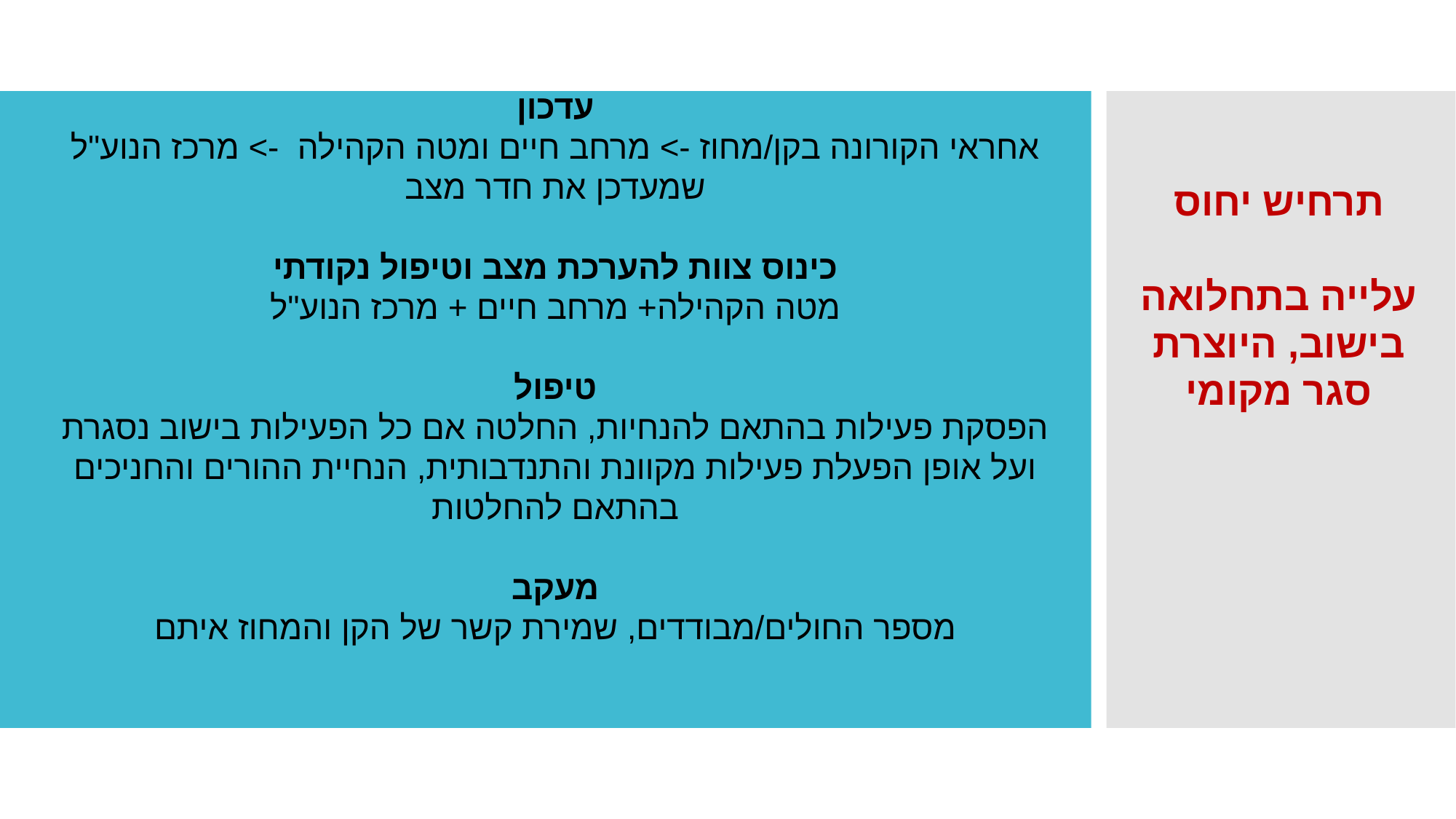

עדכון
אחראי הקורונה בקן/מחוז -> מרחב חיים ומטה הקהילה  -> מרכז הנוע"ל שמעדכן את חדר מצב

כינוס צוות להערכת מצב וטיפול נקודתי
מטה הקהילה+ מרחב חיים + מרכז הנוע"ל

טיפול
הפסקת פעילות בהתאם להנחיות, החלטה אם כל הפעילות בישוב נסגרת ועל אופן הפעלת פעילות מקוונת והתנדבותית, הנחיית ההורים והחניכים בהתאם להחלטות

מעקב
מספר החולים/מבודדים, שמירת קשר של הקן והמחוז איתם

תרחיש יחוס

עלייה בתחלואה בישוב, היוצרת סגר מקומי